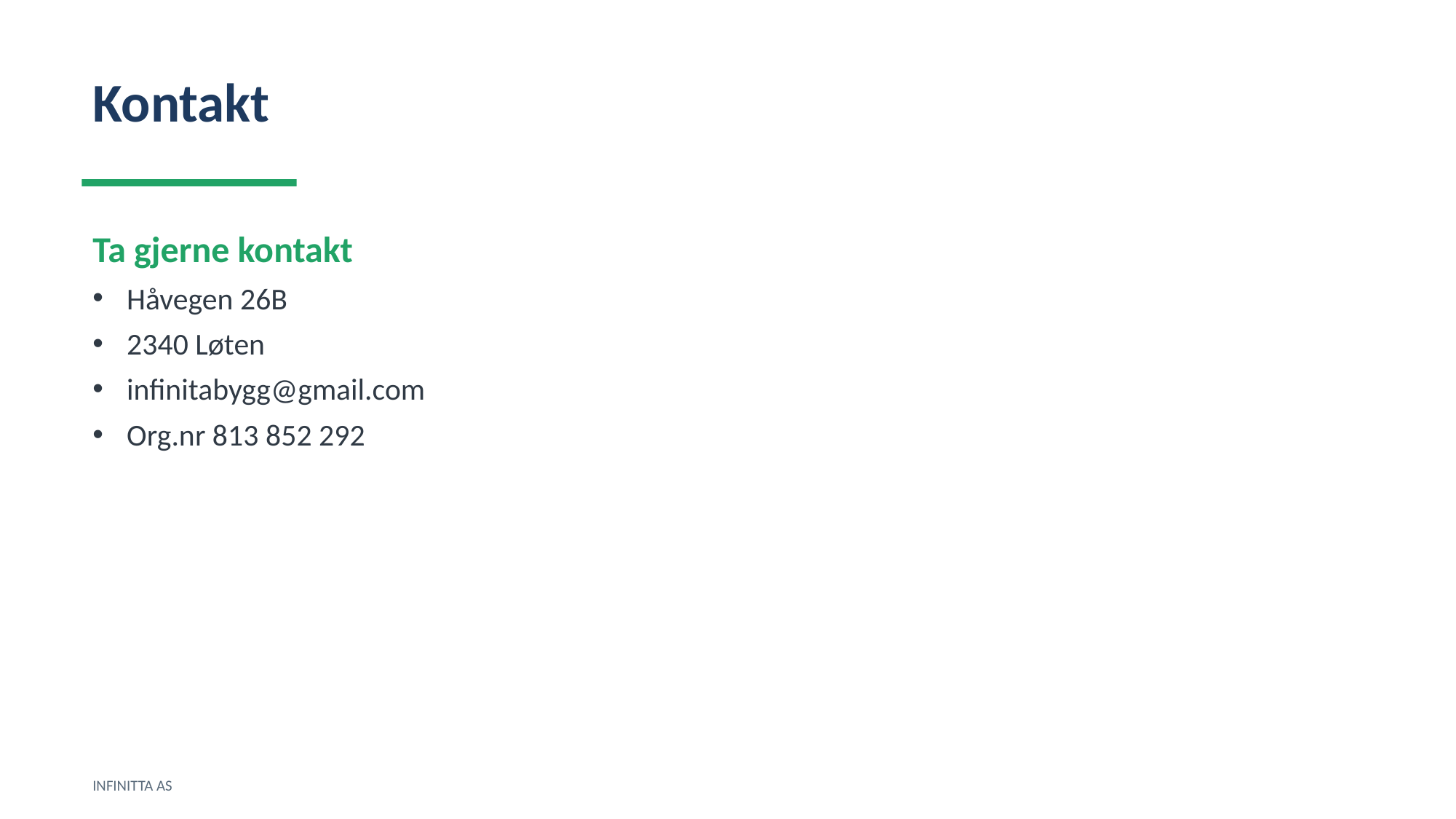

Kontakt

Ta gjerne kontakt
Håvegen 26B
2340 Løten
infinitabygg@gmail.com
Org.nr 813 852 292
INFINITTA AS